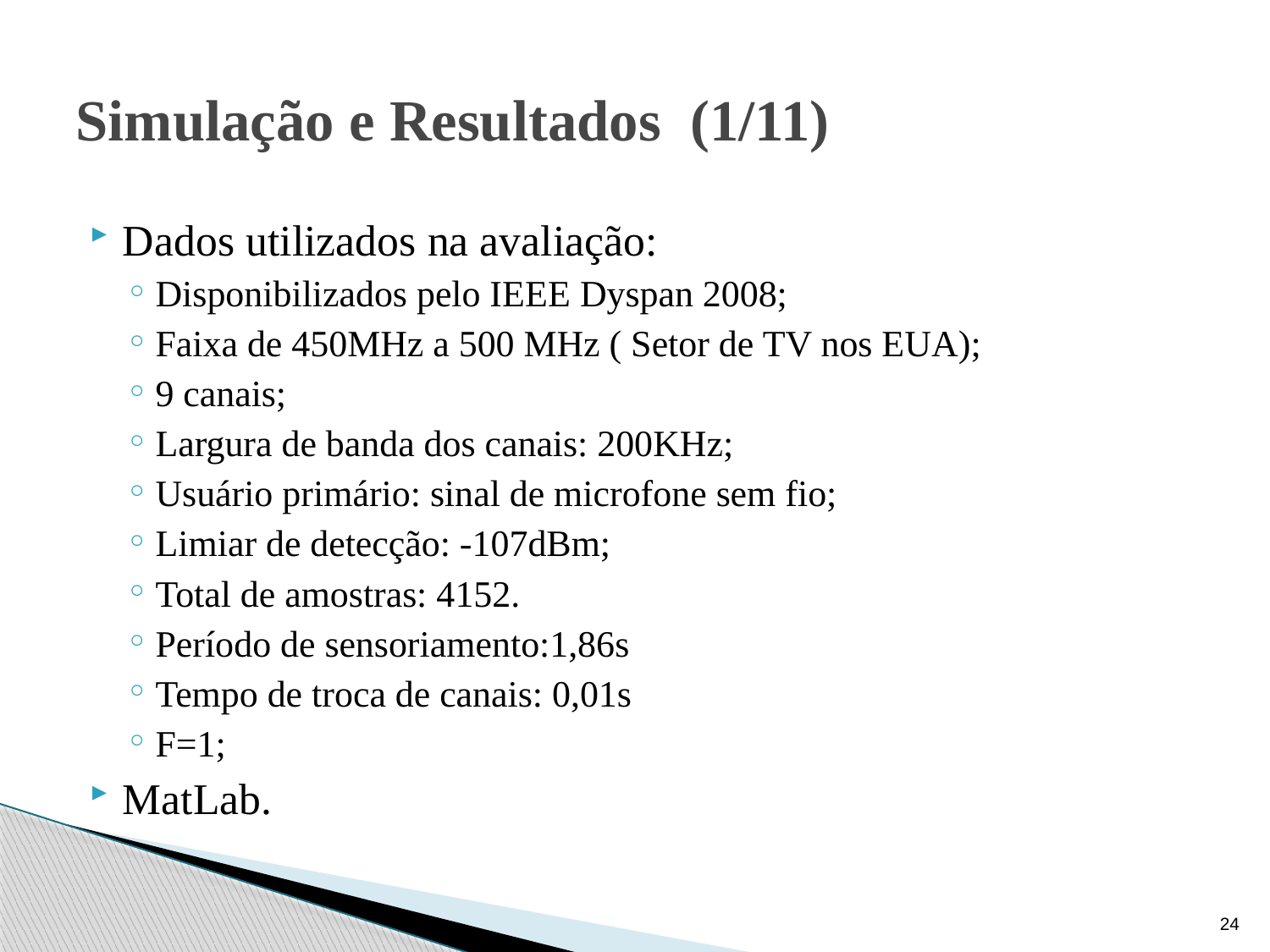

# Simulação e Resultados  (1/11)
Dados utilizados na avaliação:
Disponibilizados pelo IEEE Dyspan 2008;
Faixa de 450MHz a 500 MHz ( Setor de TV nos EUA);
9 canais;
Largura de banda dos canais: 200KHz;
Usuário primário: sinal de microfone sem fio;
Limiar de detecção: -107dBm;
Total de amostras: 4152.
Período de sensoriamento:1,86s
Tempo de troca de canais: 0,01s
F=1;
MatLab.
24